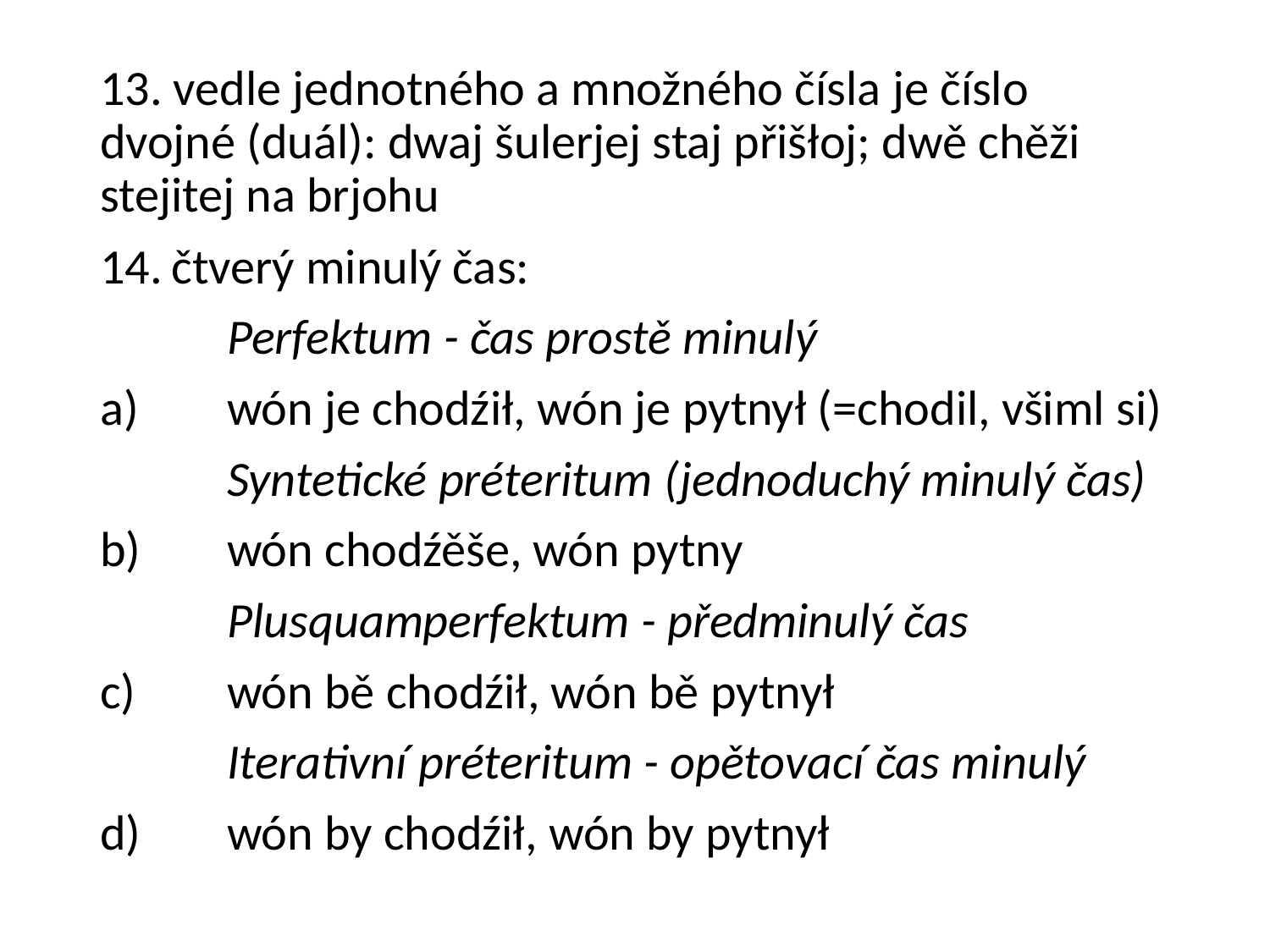

# 13. vedle jednotného a množného čísla je číslo dvojné (duál): dwaj šulerjej staj přišłoj; dwě chěži stejitej na brjohu
čtverý minulý čas:
	Perfektum - čas prostě minulý
a)	wón je chodźił, wón je pytnył (=chodil, všiml si)
	Syntetické préteritum (jednoduchý minulý čas)
b)	wón chodźěše, wón pytny
	Plusquamperfektum - předminulý čas
c)	wón bě chodźił, wón bě pytnył
	Iterativní préteritum - opětovací čas minulý
d)	wón by chodźił, wón by pytnył